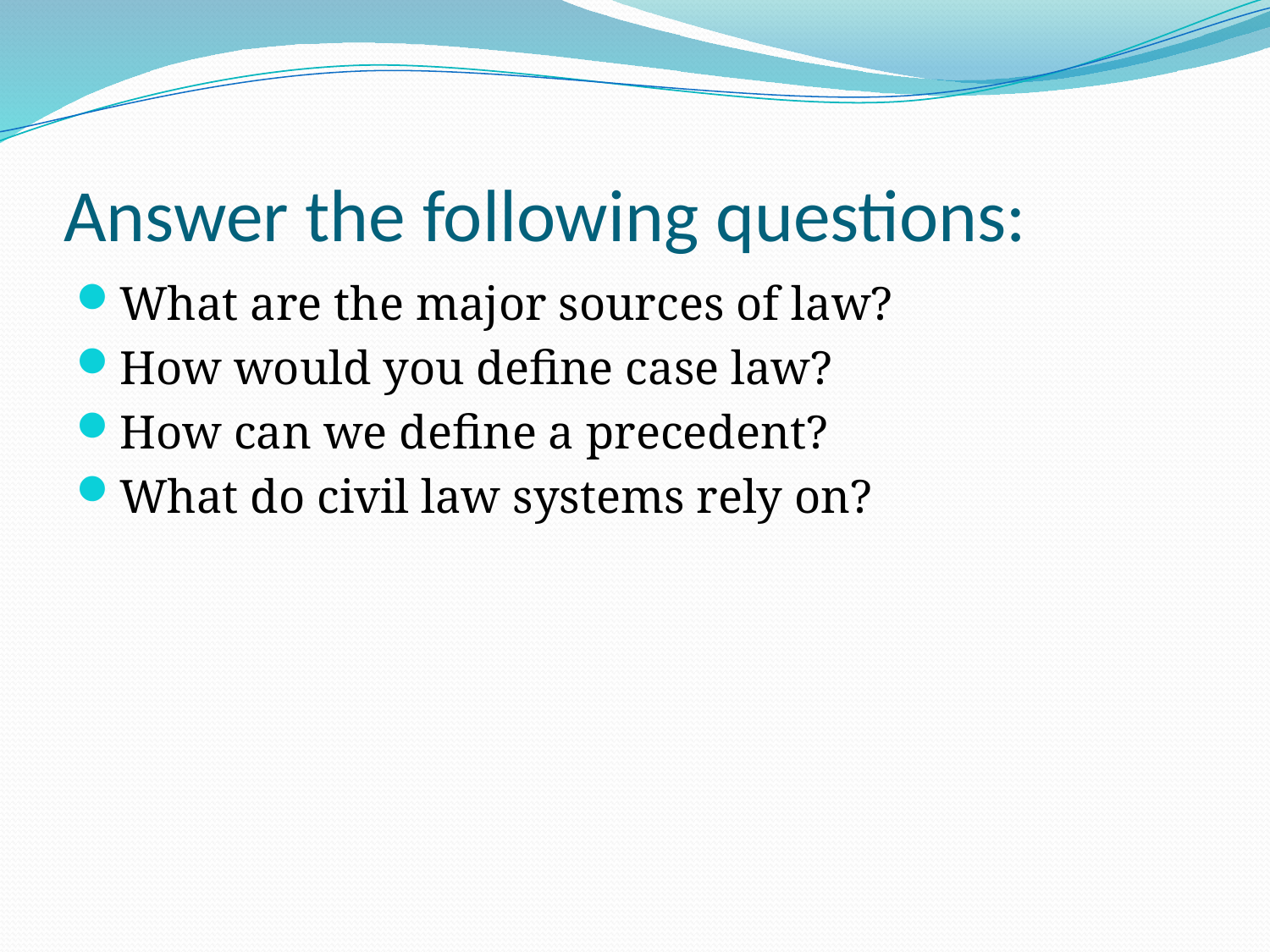

# Answer the following questions:
What are the major sources of law?
How would you define case law?
How can we define a precedent?
What do civil law systems rely on?